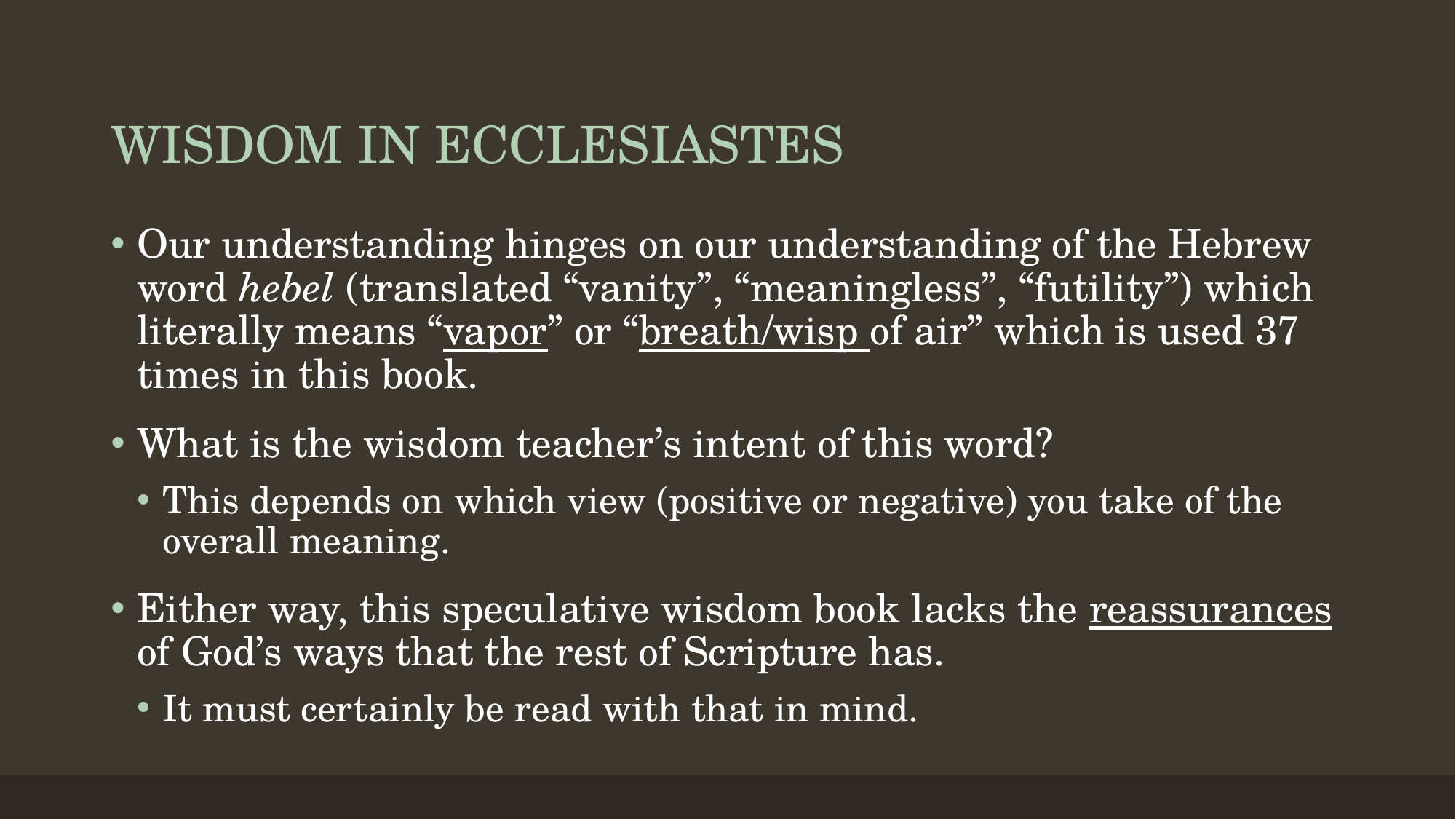

# WISDOM IN ECCLESIASTES
Our understanding hinges on our understanding of the Hebrew word hebel (translated “vanity”, “meaningless”, “futility”) which literally means “vapor” or “breath/wisp of air” which is used 37 times in this book.
What is the wisdom teacher’s intent of this word?
This depends on which view (positive or negative) you take of the overall meaning.
Either way, this speculative wisdom book lacks the reassurances of God’s ways that the rest of Scripture has.
It must certainly be read with that in mind.